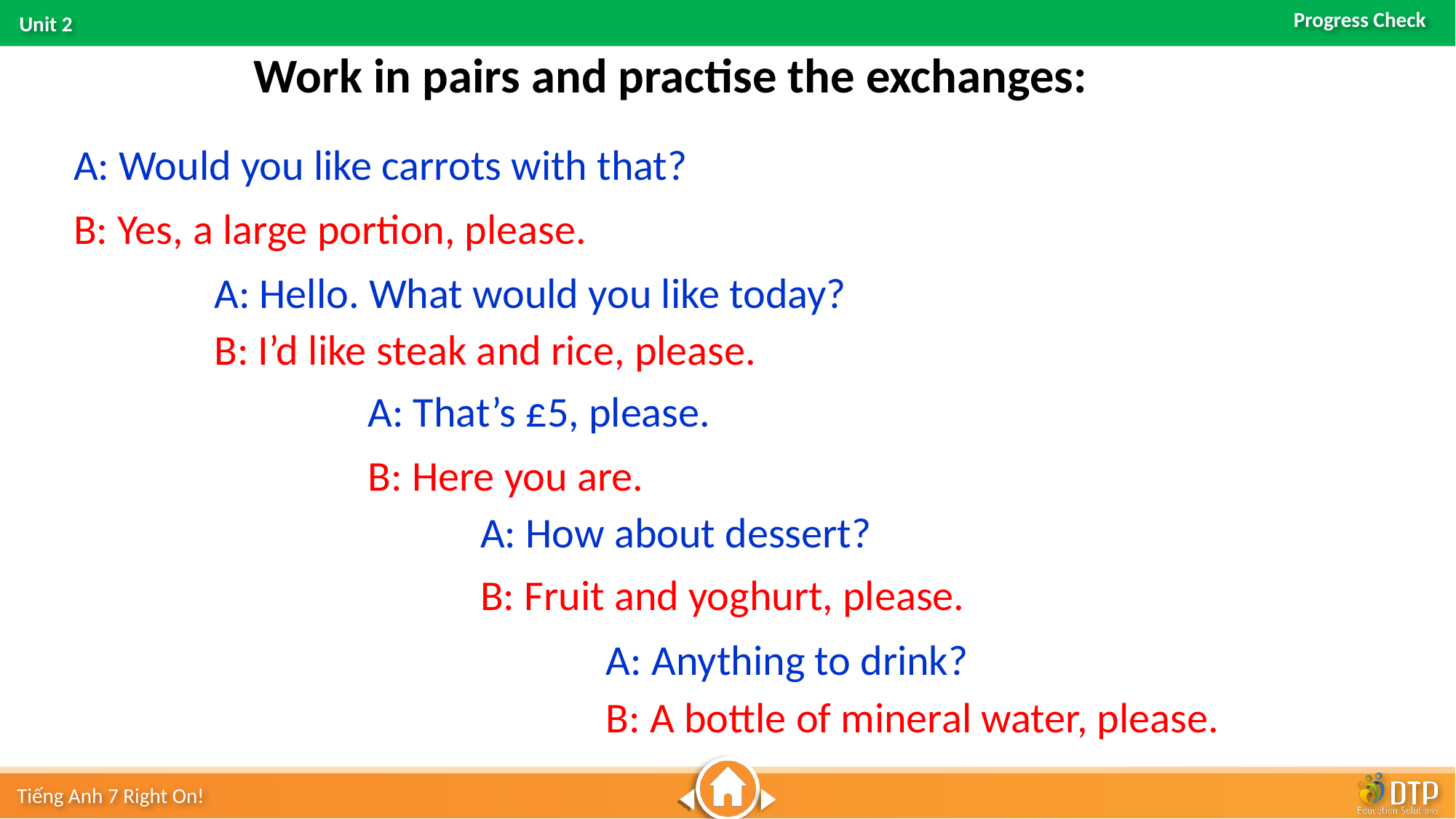

Work in pairs and practise the exchanges:
A: Would you like carrots with that?
B: Yes, a large portion, please.
A: Hello. What would you like today?
B: I’d like steak and rice, please.
A: That’s £5, please.
B: Here you are.
A: How about dessert?
B: Fruit and yoghurt, please.
A: Anything to drink?
B: A bottle of mineral water, please.